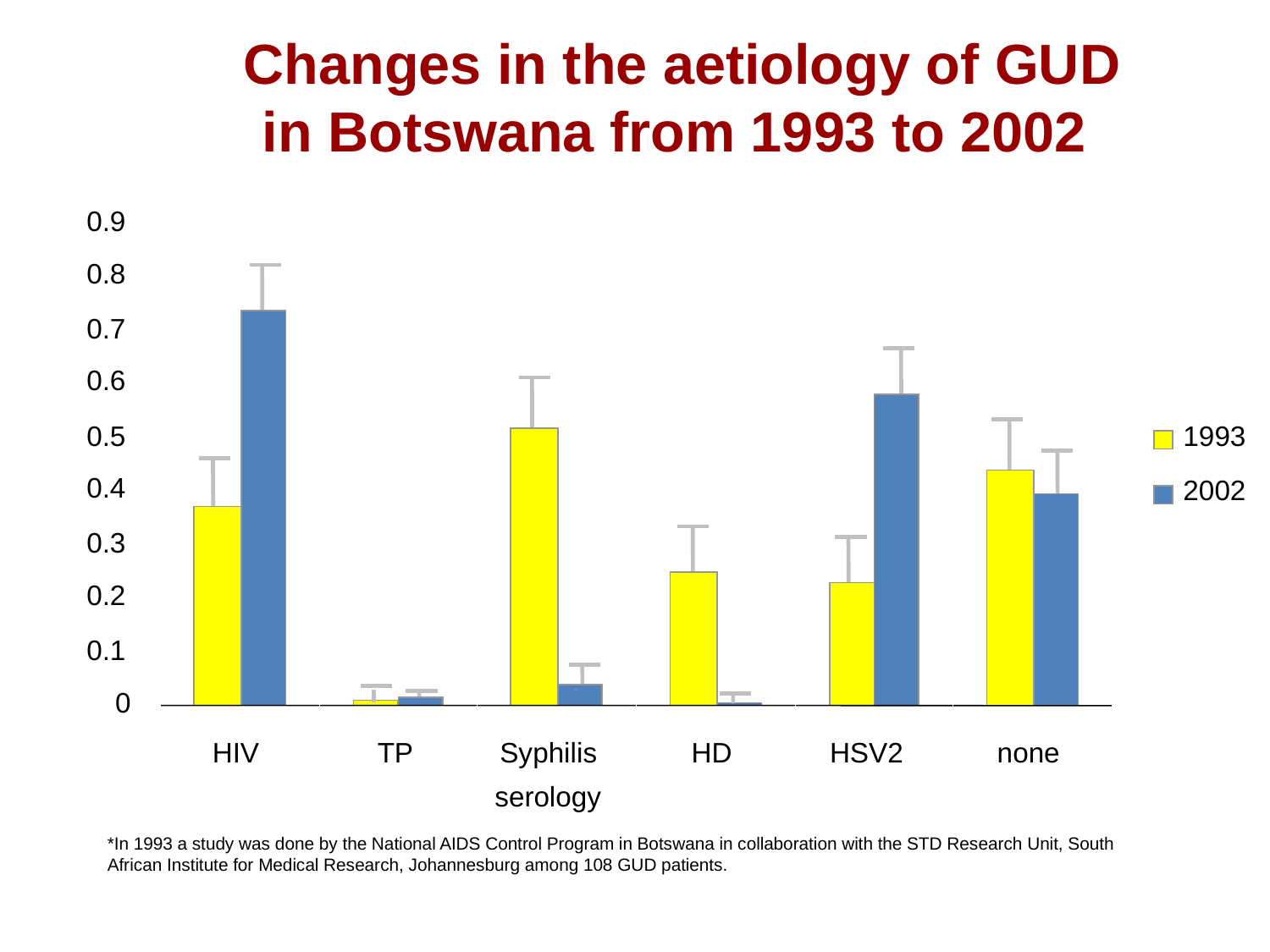

# Changes in the aetiology of GUD in Botswana from 1993 to 2002

0.9

0.8

0.7

0.6

0.5

1993

0.4

2002

0.3

0.2

0.1

0

HIV
TP
Syphilis
HD
HSV2
none
serology

*In 1993 a study was done by the National AIDS Control Program in Botswana in collaboration with the STD Research Unit, South African Institute for Medical Research, Johannesburg among 108 GUD patients.